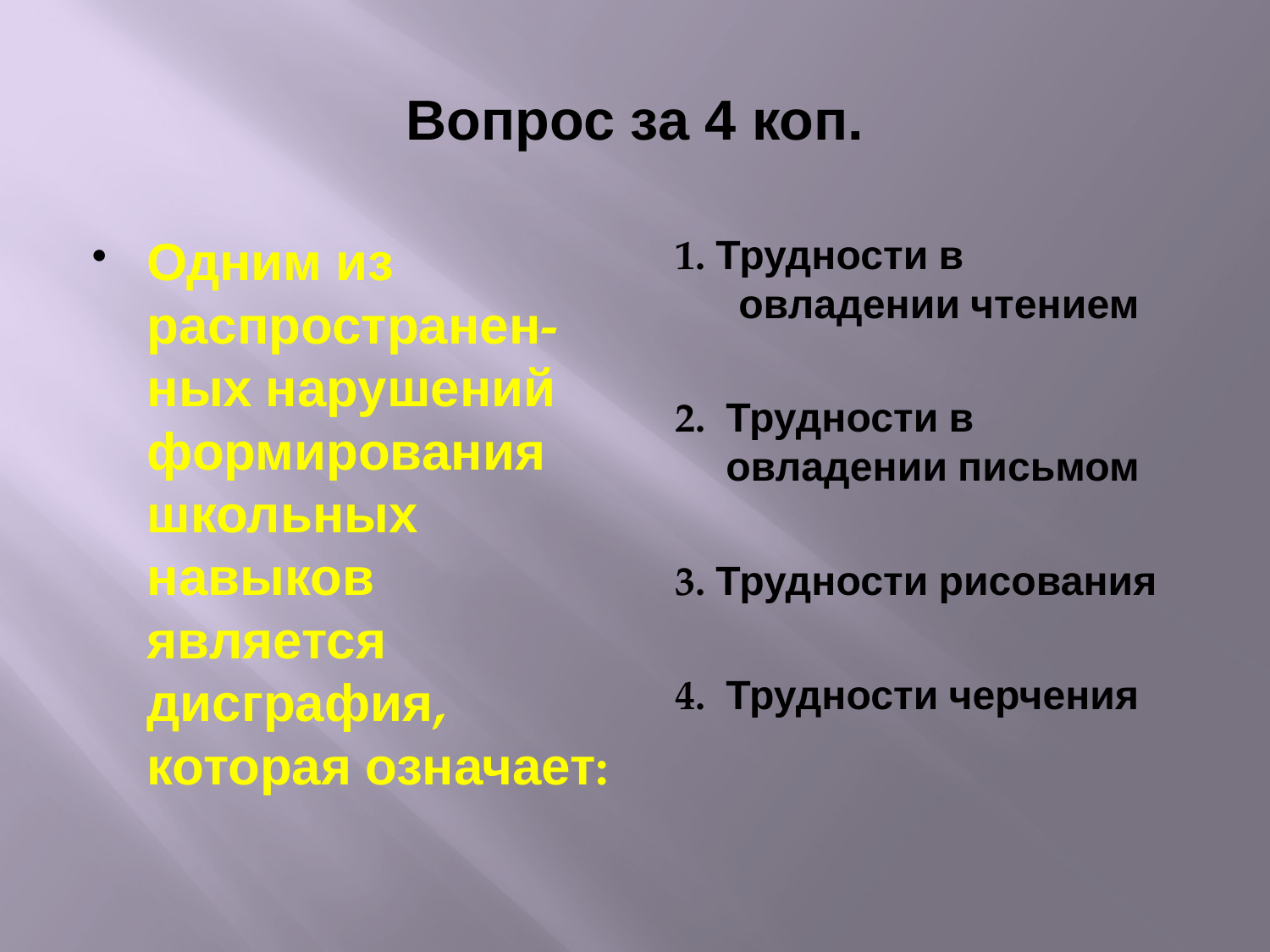

# Вопрос за 4 коп.
Одним из распространен-ных нарушений формирования школьных навыков является дисграфия, которая означает:
1. Трудности в овладении чтением

2.  Трудности в овладении письмом

3. Трудности рисования

4.  Трудности черчения